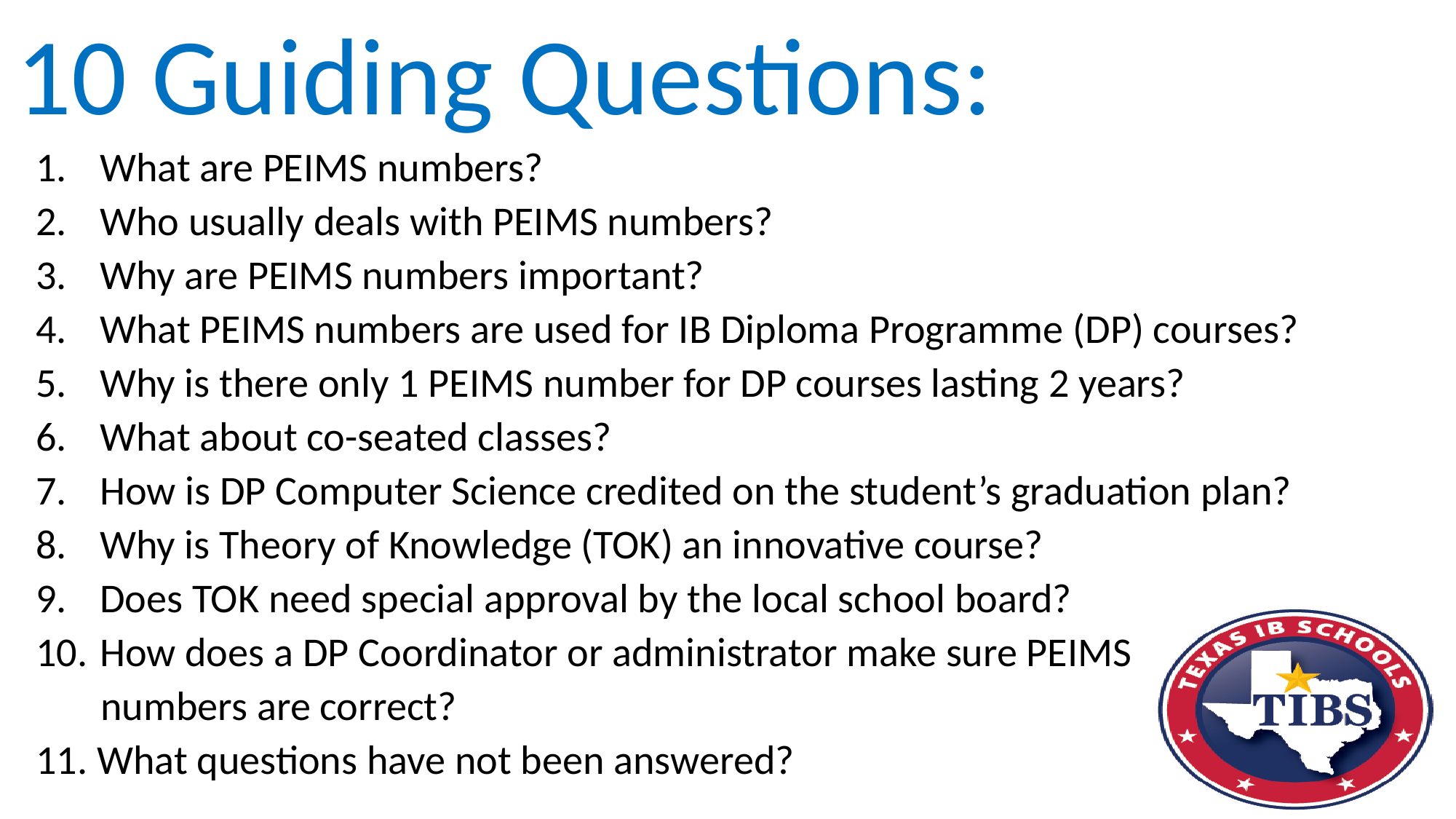

# 10 Guiding Questions:
What are PEIMS numbers?
Who usually deals with PEIMS numbers?
Why are PEIMS numbers important?
What PEIMS numbers are used for IB Diploma Programme (DP) courses?
Why is there only 1 PEIMS number for DP courses lasting 2 years?
What about co-seated classes?
How is DP Computer Science credited on the student’s graduation plan?
Why is Theory of Knowledge (TOK) an innovative course?
Does TOK need special approval by the local school board?
How does a DP Coordinator or administrator make sure PEIMS
       numbers are correct?
11. What questions have not been answered?